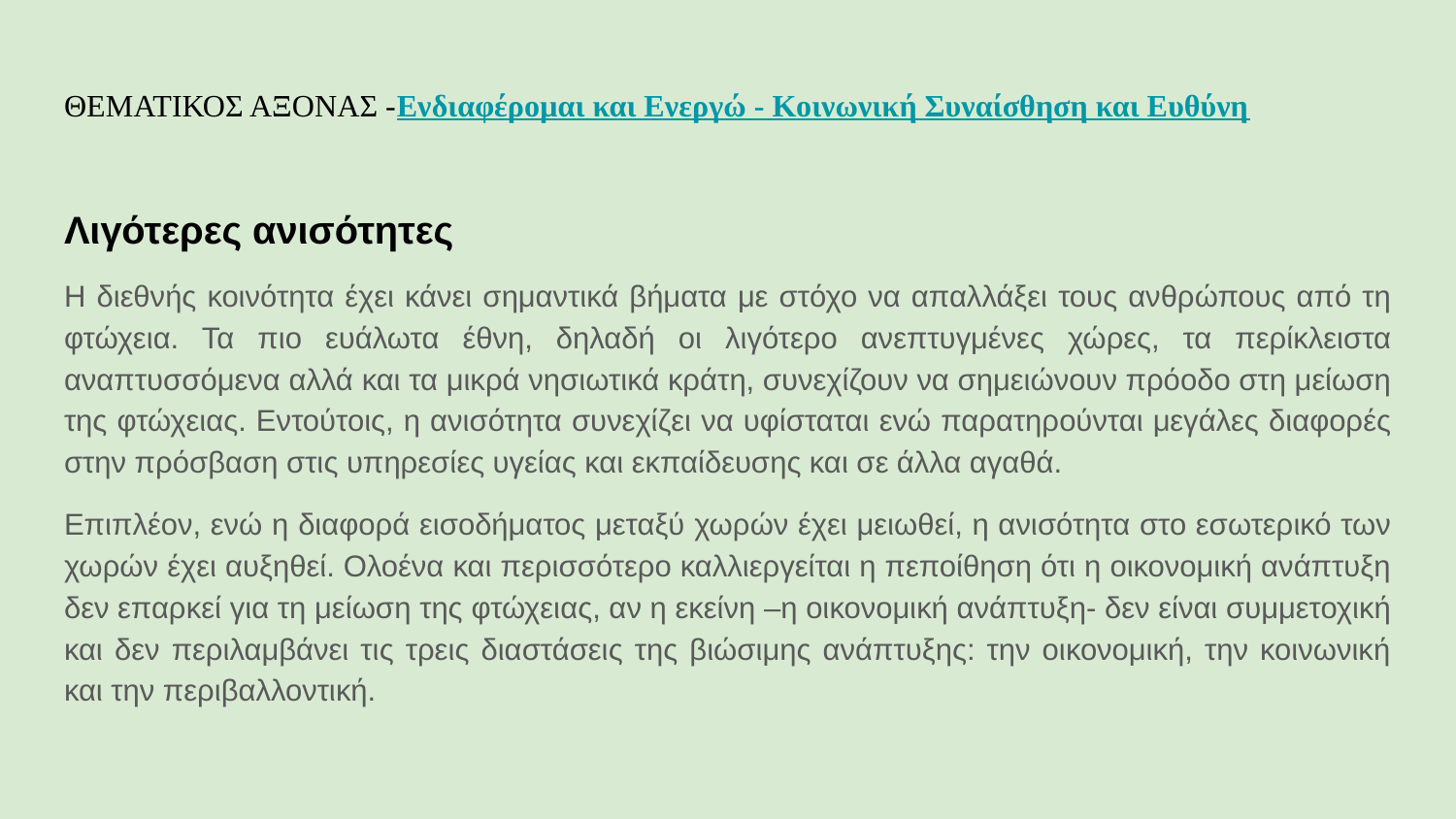

# ΘΕΜΑΤΙΚΟΣ ΑΞΟΝΑΣ -Ενδιαφέρομαι και Ενεργώ - Κοινωνική Συναίσθηση και Ευθύνη
Λιγότερες ανισότητες
Η διεθνής κοινότητα έχει κάνει σημαντικά βήματα με στόχο να απαλλάξει τους ανθρώπους από τη φτώχεια. Τα πιο ευάλωτα έθνη, δηλαδή οι λιγότερο ανεπτυγμένες χώρες, τα περίκλειστα αναπτυσσόμενα αλλά και τα μικρά νησιωτικά κράτη, συνεχίζουν να σημειώνουν πρόοδο στη μείωση της φτώχειας. Εντούτοις, η ανισότητα συνεχίζει να υφίσταται ενώ παρατηρούνται μεγάλες διαφορές στην πρόσβαση στις υπηρεσίες υγείας και εκπαίδευσης και σε άλλα αγαθά.
Επιπλέον, ενώ η διαφορά εισοδήματος μεταξύ χωρών έχει μειωθεί, η ανισότητα στο εσωτερικό των χωρών έχει αυξηθεί. Ολοένα και περισσότερο καλλιεργείται η πεποίθηση ότι η οικονομική ανάπτυξη δεν επαρκεί για τη μείωση της φτώχειας, αν η εκείνη –η οικονομική ανάπτυξη- δεν είναι συμμετοχική και δεν περιλαμβάνει τις τρεις διαστάσεις της βιώσιμης ανάπτυξης: την οικονομική, την κοινωνική και την περιβαλλοντική.